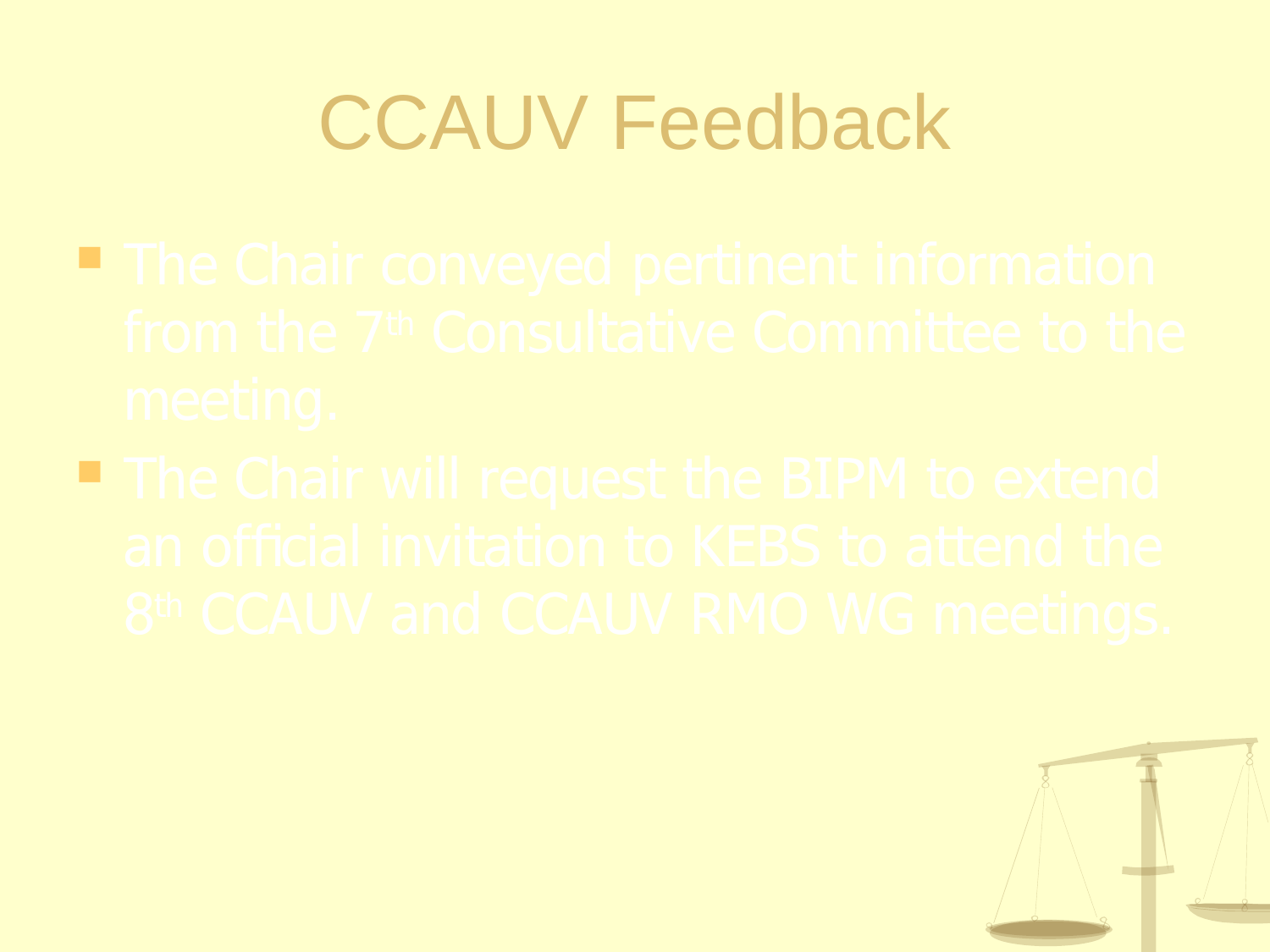

# CCAUV Feedback
The Chair conveyed pertinent information from the 7th Consultative Committee to the meeting.
The Chair will request the BIPM to extend an official invitation to KEBS to attend the 8th CCAUV and CCAUV RMO WG meetings.